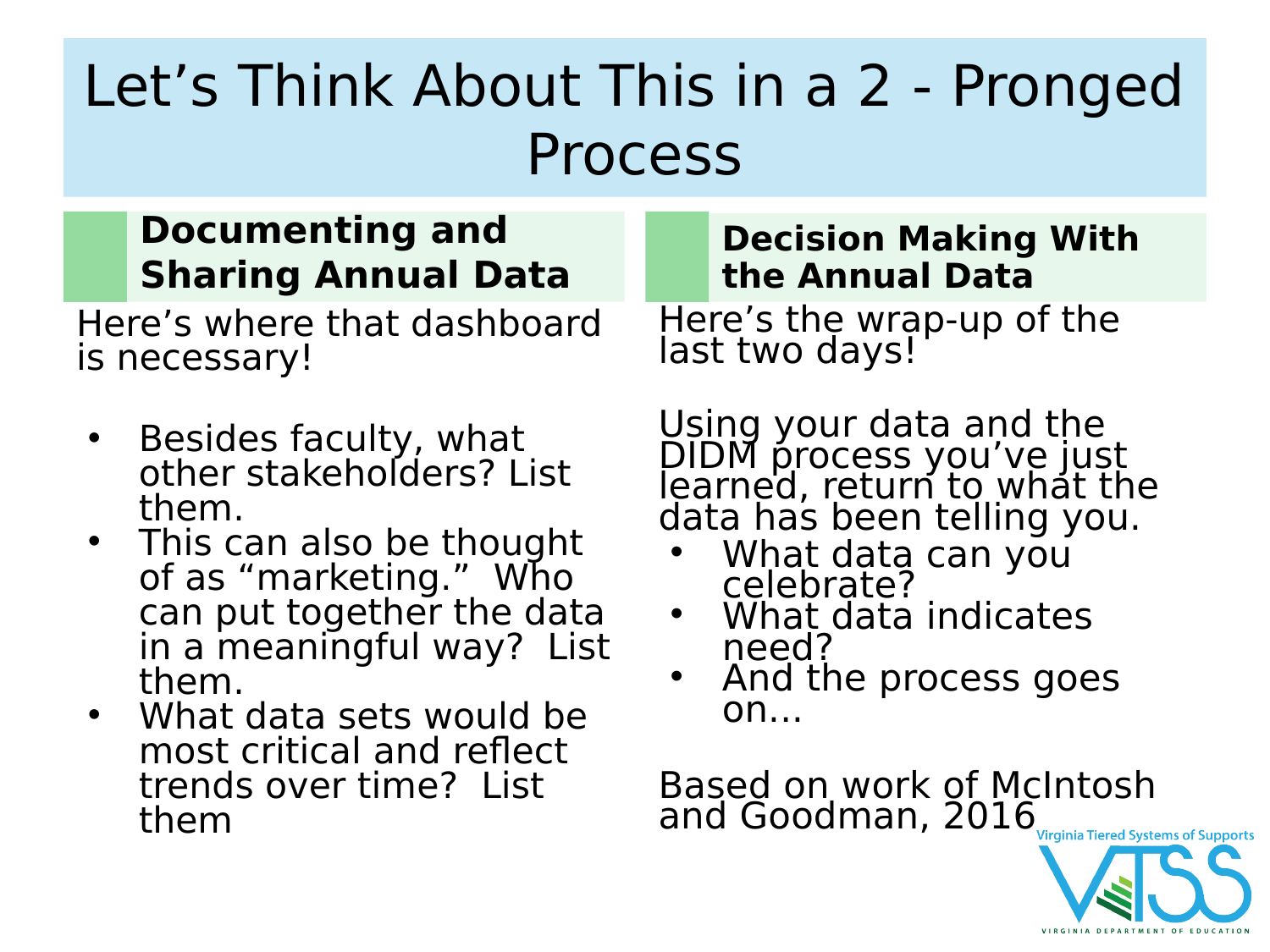

# Let’s Think About This in a 2 - Pronged Process

Documenting and Sharing Annual Data
Decision Making With the Annual Data
Here’s where that dashboard is necessary!

Besides faculty, what other stakeholders? List them.
This can also be thought of as “marketing.”  Who can put together the data in a meaningful way?  List them.
What data sets would be most critical and reflect trends over time?  List them
Here’s the wrap-up of the last two days!

Using your data and the DIDM process you’ve just learned, return to what the data has been telling you.
What data can you celebrate?
What data indicates need?
And the process goes on...

Based on work of McIntosh and Goodman, 2016